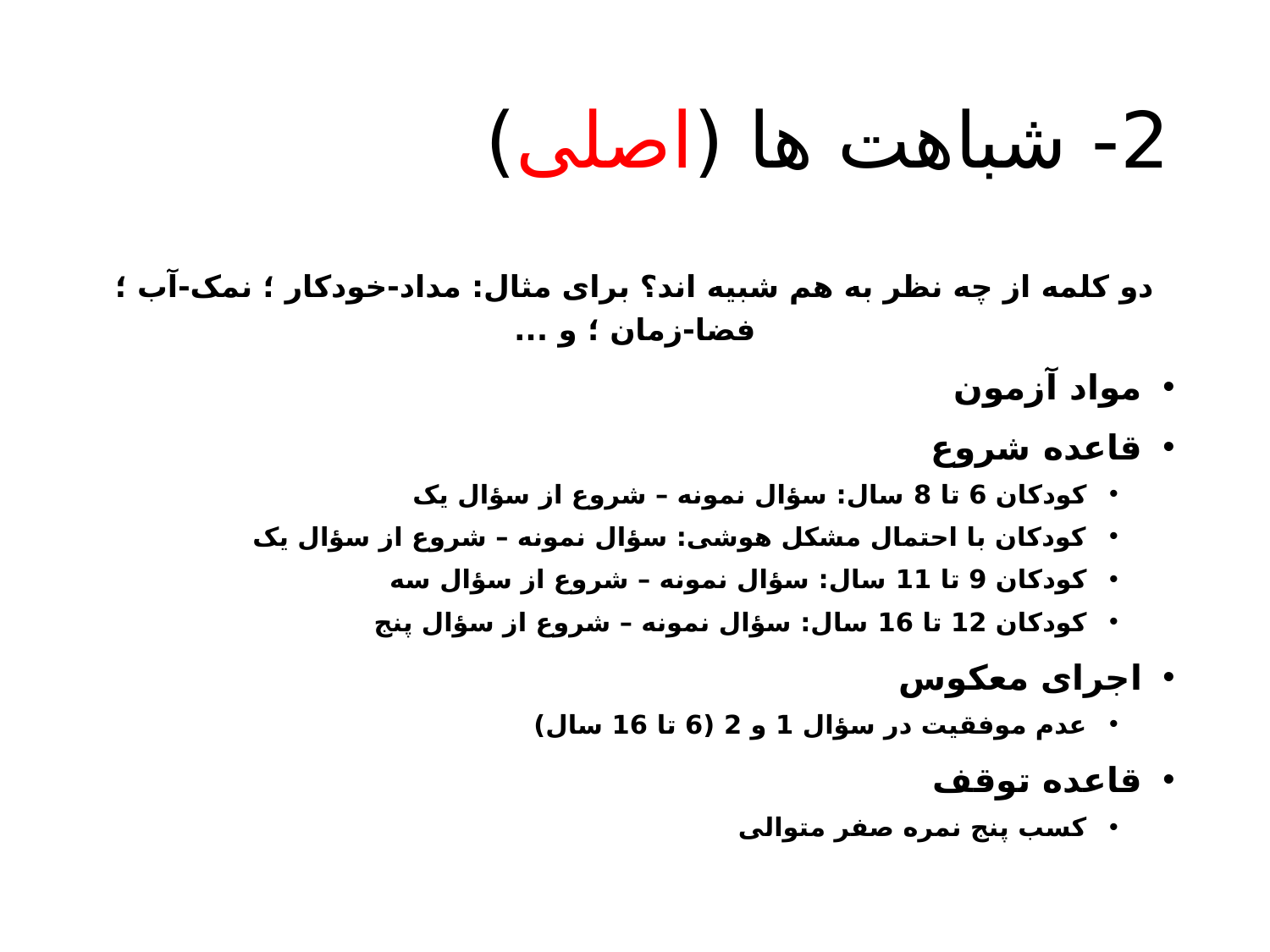

# 2- شباهت ها (اصلی)
دو کلمه از چه نظر به هم شبیه اند؟ برای مثال: مداد-خودکار ؛ نمک-آب ؛ فضا-زمان ؛ و ...
مواد آزمون
قاعده شروع
کودکان 6 تا 8 سال: سؤال نمونه – شروع از سؤال یک
کودکان با احتمال مشکل هوشی: سؤال نمونه – شروع از سؤال یک
کودکان 9 تا 11 سال: سؤال نمونه – شروع از سؤال سه
کودکان 12 تا 16 سال: سؤال نمونه – شروع از سؤال پنج
اجرای معکوس
عدم موفقیت در سؤال 1 و 2 (6 تا 16 سال)
قاعده توقف
کسب پنج نمره صفر متوالی